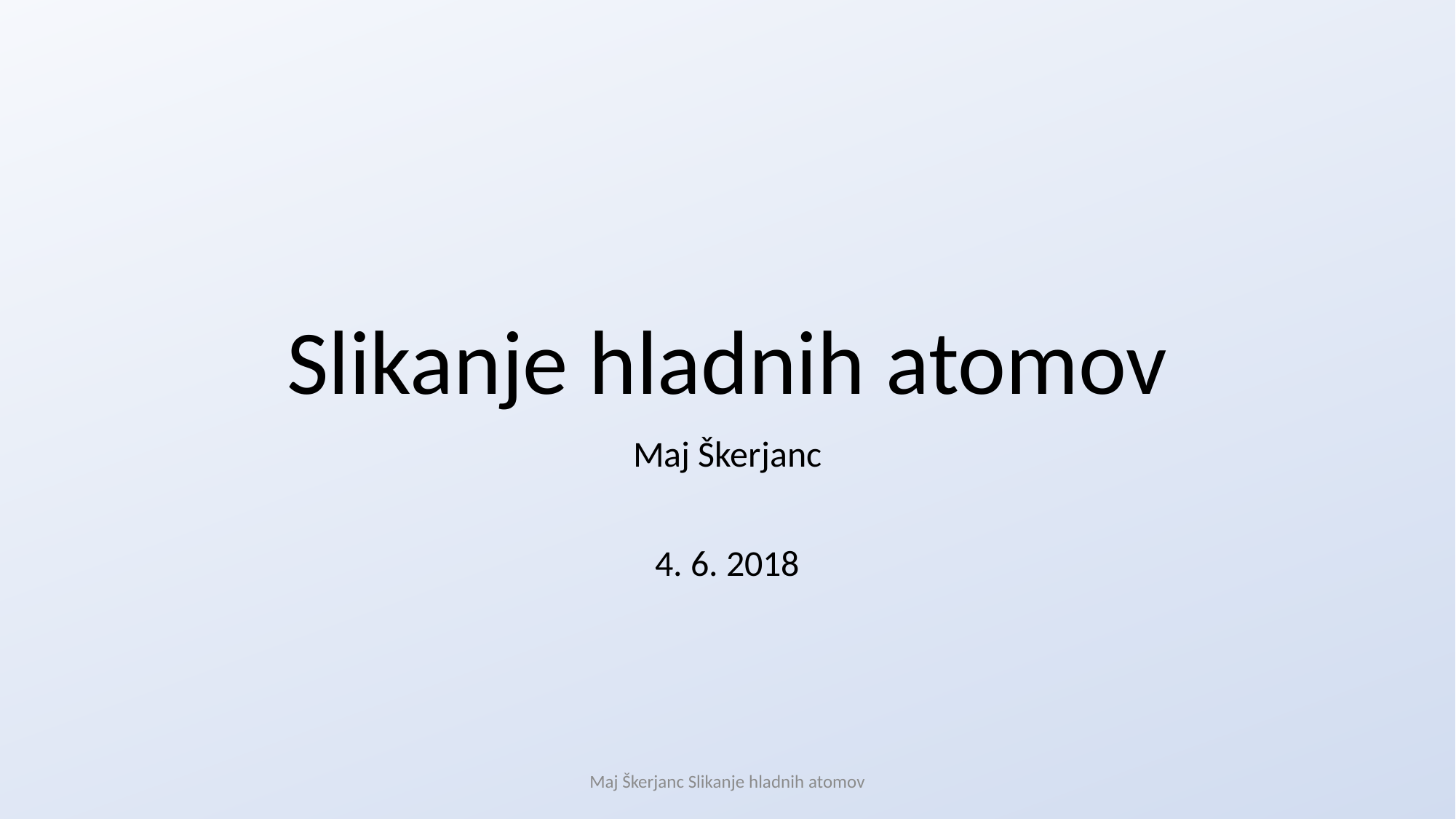

# Slikanje hladnih atomov
Maj Škerjanc

4. 6. 2018
Maj Škerjanc Slikanje hladnih atomov